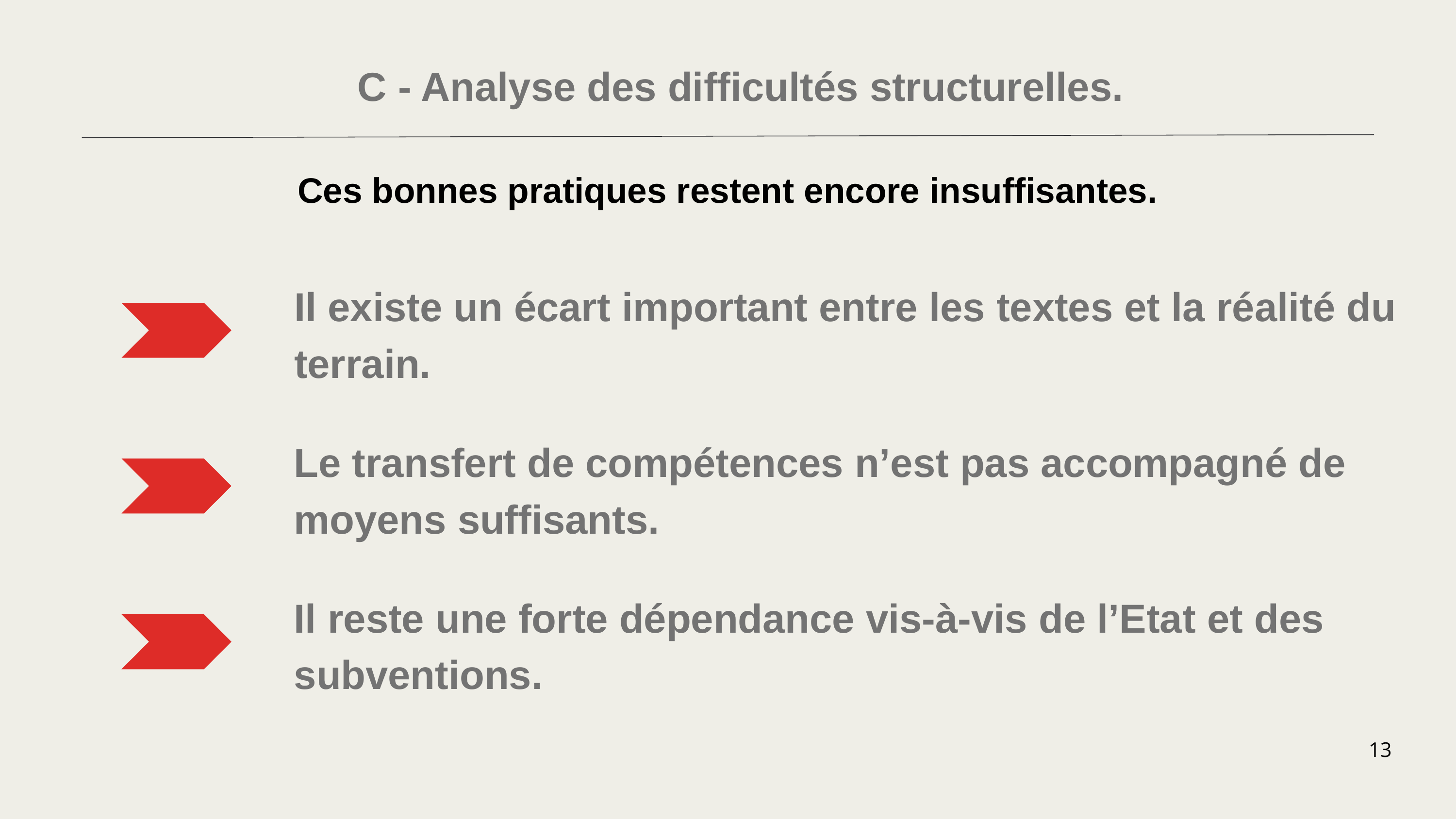

C - Analyse des difficultés structurelles.

Ces bonnes pratiques restent encore insuffisantes.
Il existe un écart important entre les textes et la réalité du terrain.

Le transfert de compétences n’est pas accompagné de moyens suffisants.

Il reste une forte dépendance vis-à-vis de l’Etat et des subventions.

13